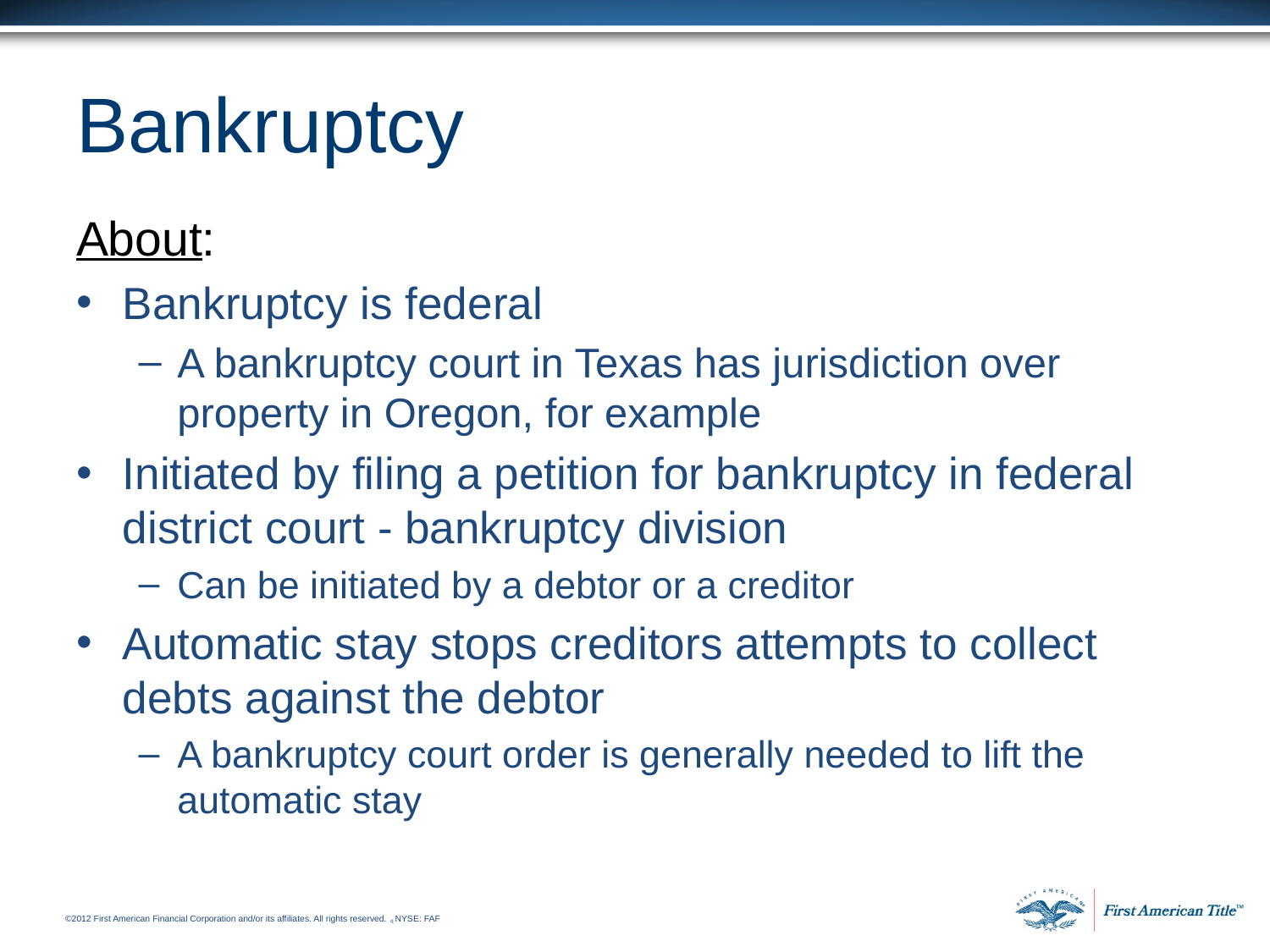

# Bankruptcy
About:
Bankruptcy is federal
A bankruptcy court in Texas has jurisdiction over property in Oregon, for example
Initiated by filing a petition for bankruptcy in federal district court - bankruptcy division
Can be initiated by a debtor or a creditor
Automatic stay stops creditors attempts to collect debts against the debtor
A bankruptcy court order is generally needed to lift the automatic stay